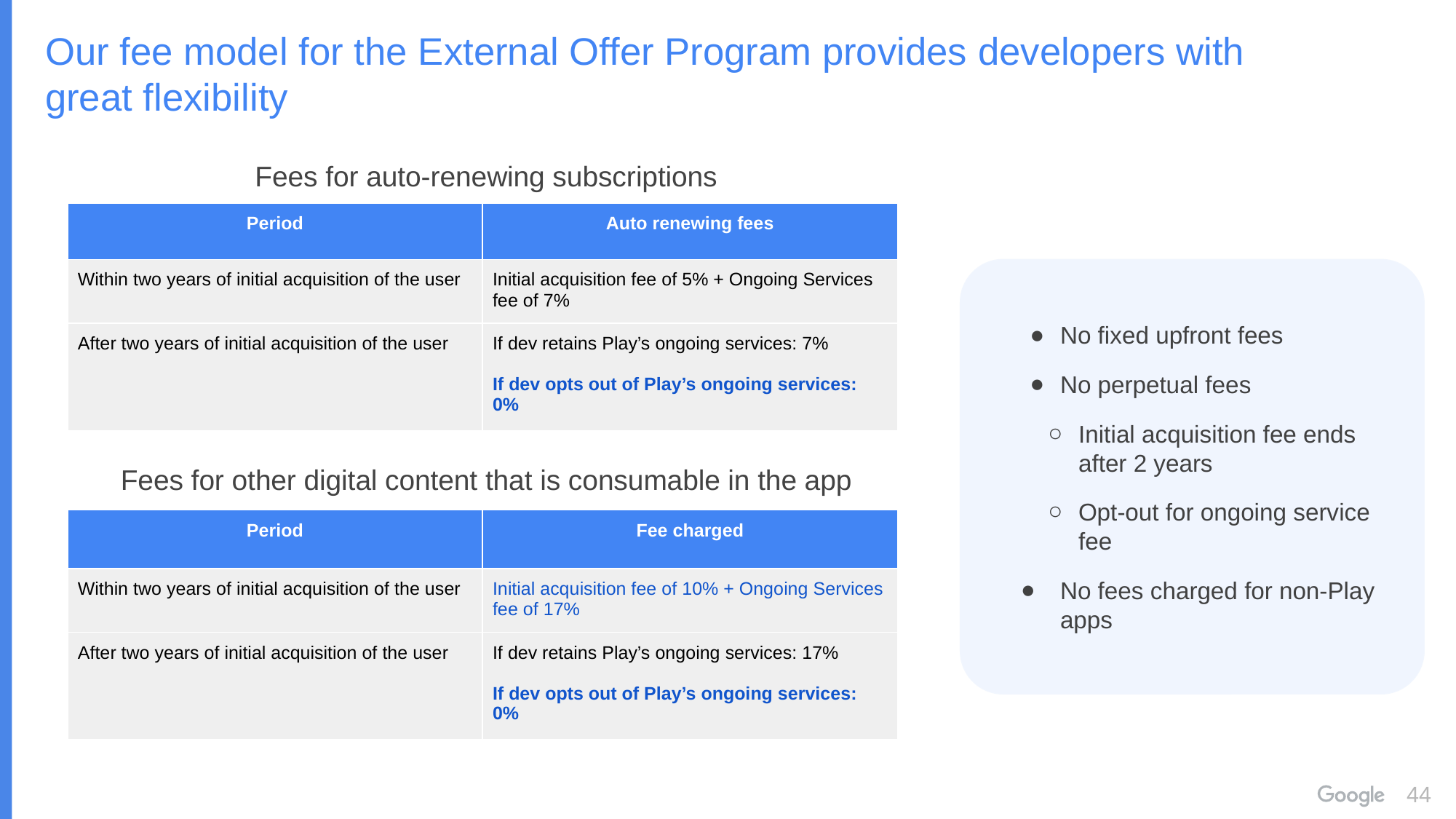

Our fee model for the External Offer Program provides developers with great flexibility

Fees for auto-renewing subscriptions
| Period | Auto renewing fees |
| --- | --- |
| Within two years of initial acquisition of the user | Initial acquisition fee of 5% + Ongoing Services fee of 7% |
| After two years of initial acquisition of the user | If dev retains Play’s ongoing services: 7% If dev opts out of Play’s ongoing services: 0% |
No fixed upfront fees
No perpetual fees
Initial acquisition fee ends after 2 years
Opt-out for ongoing service fee
No fees charged for non-Play apps
Fees for other digital content that is consumable in the app
| Period | Fee charged |
| --- | --- |
| Within two years of initial acquisition of the user | Initial acquisition fee of 10% + Ongoing Services fee of 17% |
| After two years of initial acquisition of the user | If dev retains Play’s ongoing services: 17% If dev opts out of Play’s ongoing services: 0% |
44